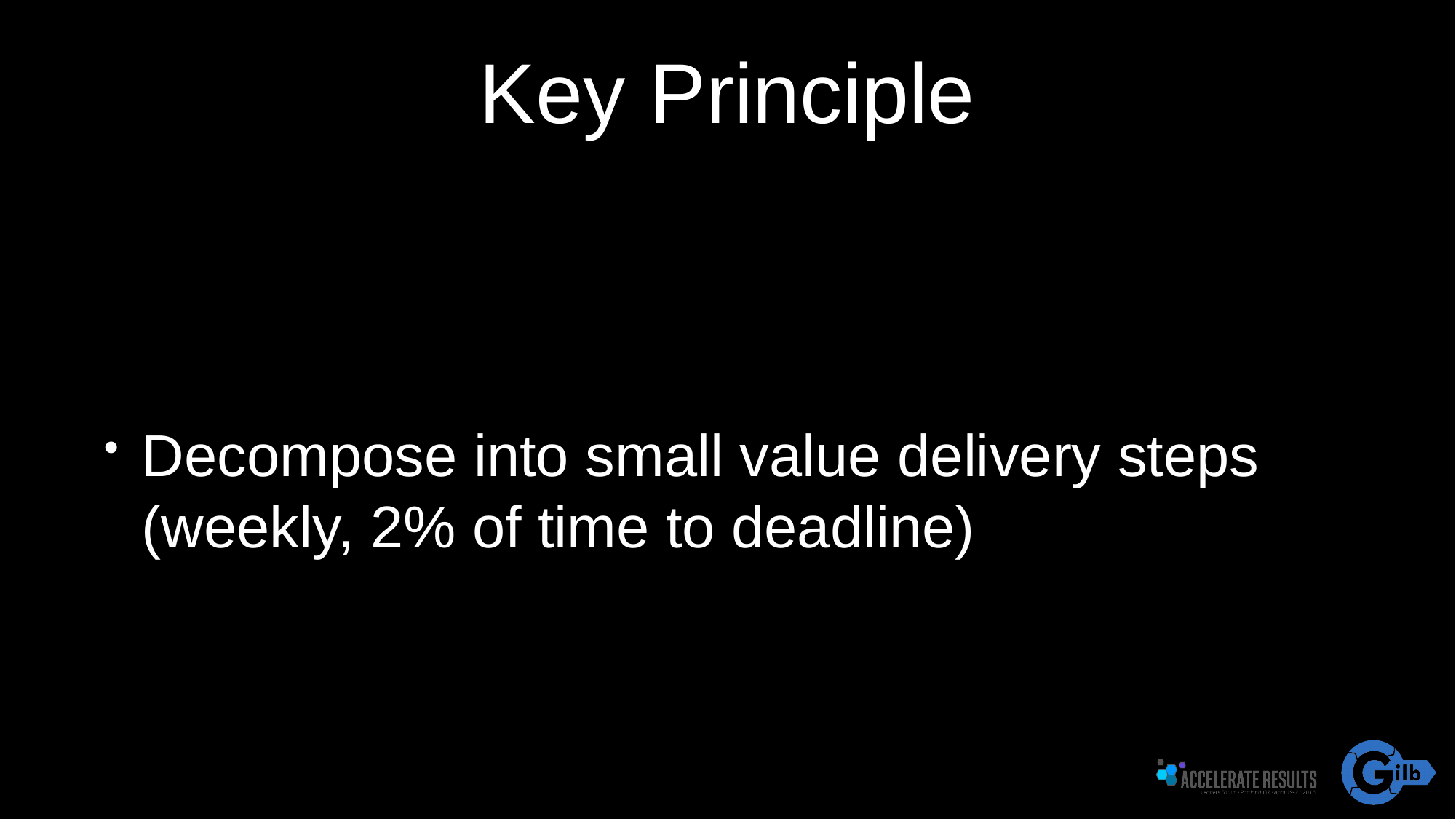

# Key Principle
Decompose into small value delivery steps (weekly, 2% of time to deadline)